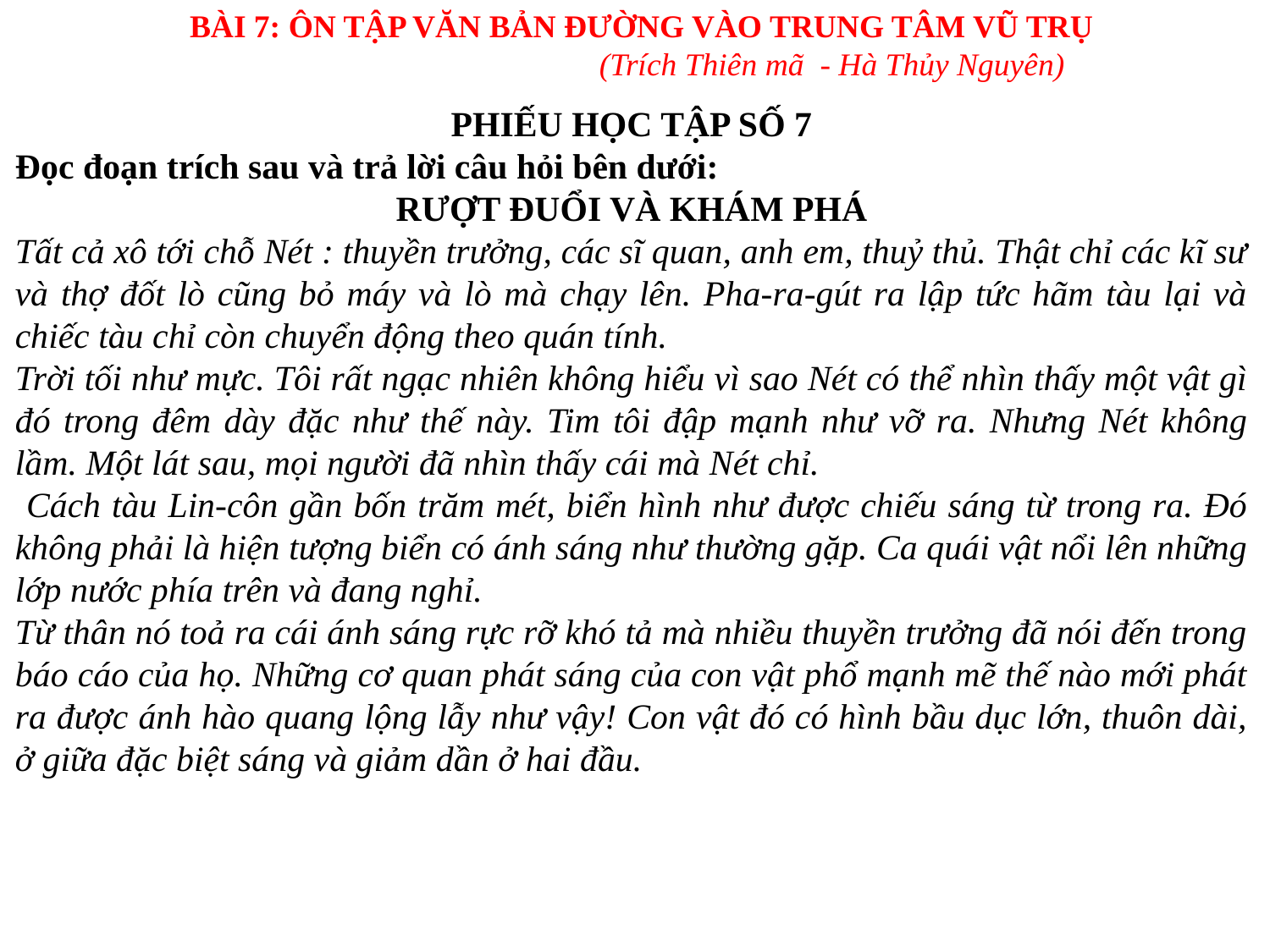

BÀI 7: ÔN TẬP VĂN BẢN ĐƯỜNG VÀO TRUNG TÂM VŨ TRỤ
(Trích Thiên mã  - Hà Thủy Nguyên)

PHIẾU HỌC TẬP SỐ 7
Đọc đoạn trích sau và trả lời câu hỏi bên dưới:
RƯỢT ĐUỔI VÀ KHÁM PHÁ
Tất cả xô tới chỗ Nét : thuyền trưởng, các sĩ quan, anh em, thuỷ thủ. Thật chỉ các kĩ sư và thợ đốt lò cũng bỏ máy và lò mà chạy lên. Pha-ra-gút ra lập tức hãm tàu lại và chiếc tàu chỉ còn chuyển động theo quán tính.
Trời tối như mực. Tôi rất ngạc nhiên không hiểu vì sao Nét có thể nhìn thấy một vật gì đó trong đêm dày đặc như thế này. Tim tôi đập mạnh như vỡ ra. Nhưng Nét không lầm. Một lát sau, mọi người đã nhìn thấy cái mà Nét chỉ.
 Cách tàu Lin-côn gần bốn trăm mét, biển hình như được chiếu sáng từ trong ra. Đó không phải là hiện tượng biển có ánh sáng như thường gặp. Ca quái vật nổi lên những lớp nước phía trên và đang nghỉ.
Từ thân nó toả ra cái ánh sáng rực rỡ khó tả mà nhiều thuyền trưởng đã nói đến trong báo cáo của họ. Những cơ quan phát sáng của con vật phổ mạnh mẽ thế nào mới phát ra được ánh hào quang lộng lẫy như vậy! Con vật đó có hình bầu dục lớn, thuôn dài, ở giữa đặc biệt sáng và giảm dần ở hai đầu.